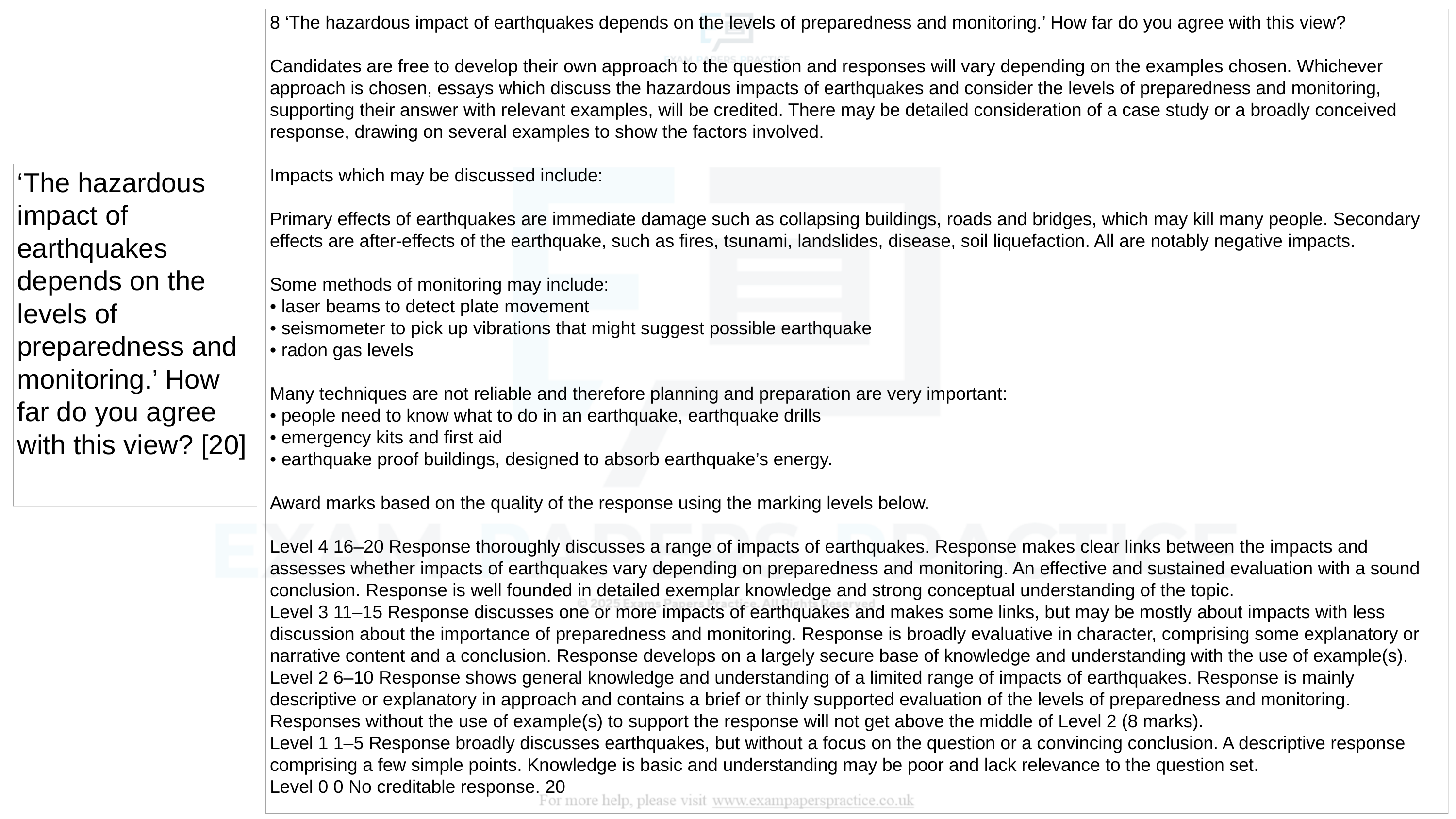

8 ‘The hazardous impact of earthquakes depends on the levels of preparedness and monitoring.’ How far do you agree with this view?

Candidates are free to develop their own approach to the question and responses will vary depending on the examples chosen. Whichever approach is chosen, essays which discuss the hazardous impacts of earthquakes and consider the levels of preparedness and monitoring, supporting their answer with relevant examples, will be credited. There may be detailed consideration of a case study or a broadly conceived response, drawing on several examples to show the factors involved.

Impacts which may be discussed include:

Primary effects of earthquakes are immediate damage such as collapsing buildings, roads and bridges, which may kill many people. Secondary effects are after-effects of the earthquake, such as fires, tsunami, landslides, disease, soil liquefaction. All are notably negative impacts.

Some methods of monitoring may include:
• laser beams to detect plate movement
• seismometer to pick up vibrations that might suggest possible earthquake
• radon gas levels

Many techniques are not reliable and therefore planning and preparation are very important:
• people need to know what to do in an earthquake, earthquake drills
• emergency kits and first aid
• earthquake proof buildings, designed to absorb earthquake’s energy.

Award marks based on the quality of the response using the marking levels below.

Level 4 16–20 Response thoroughly discusses a range of impacts of earthquakes. Response makes clear links between the impacts and assesses whether impacts of earthquakes vary depending on preparedness and monitoring. An effective and sustained evaluation with a sound conclusion. Response is well founded in detailed exemplar knowledge and strong conceptual understanding of the topic.
Level 3 11–15 Response discusses one or more impacts of earthquakes and makes some links, but may be mostly about impacts with less discussion about the importance of preparedness and monitoring. Response is broadly evaluative in character, comprising some explanatory or narrative content and a conclusion. Response develops on a largely secure base of knowledge and understanding with the use of example(s).
Level 2 6–10 Response shows general knowledge and understanding of a limited range of impacts of earthquakes. Response is mainly descriptive or explanatory in approach and contains a brief or thinly supported evaluation of the levels of preparedness and monitoring. Responses without the use of example(s) to support the response will not get above the middle of Level 2 (8 marks).
Level 1 1–5 Response broadly discusses earthquakes, but without a focus on the question or a convincing conclusion. A descriptive response comprising a few simple points. Knowledge is basic and understanding may be poor and lack relevance to the question set.
Level 0 0 No creditable response. 20

‘The hazardous impact of earthquakes depends on the levels of preparedness and monitoring.’ How far do you agree with this view? [20]